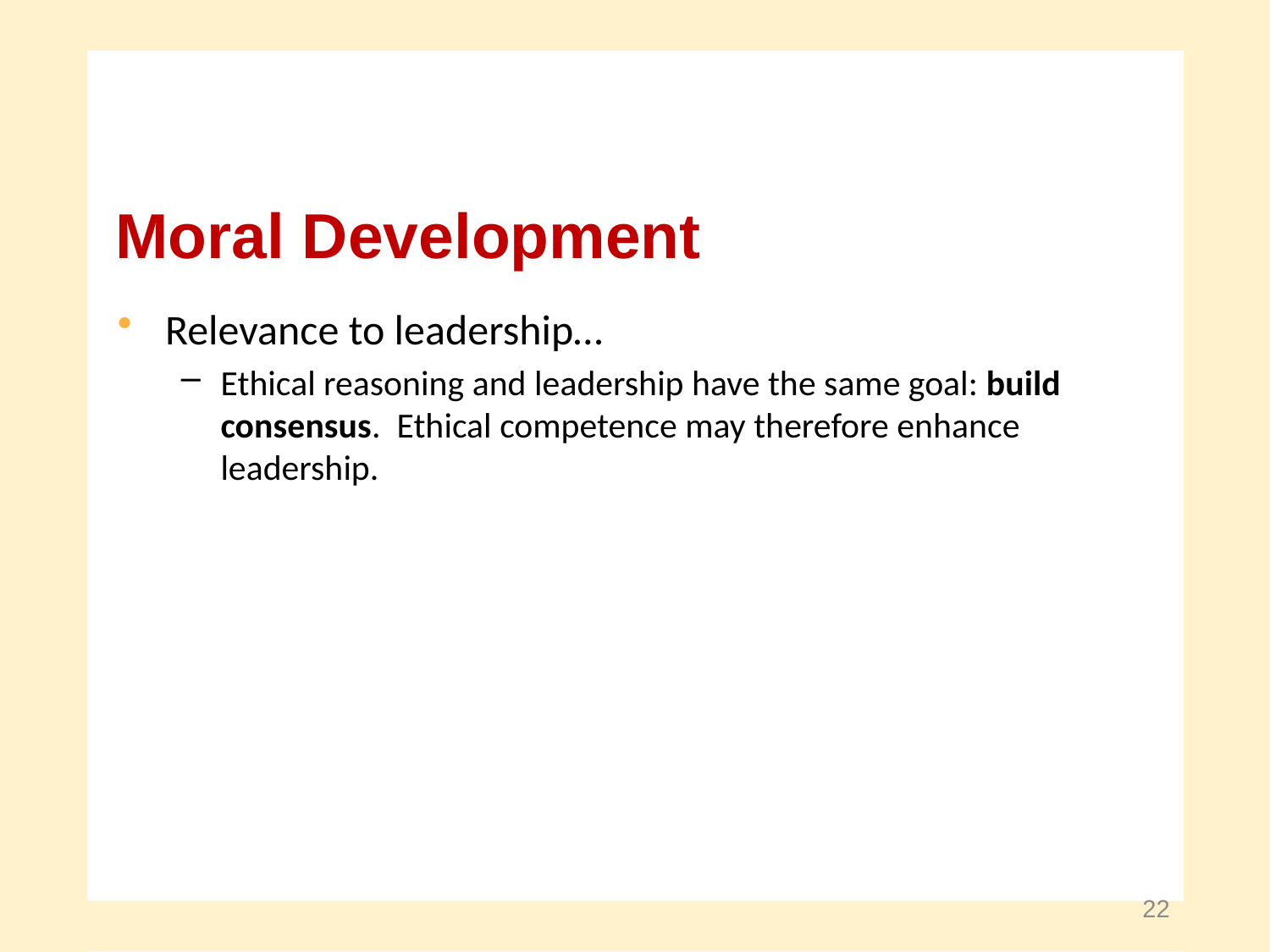

# Moral Development
Relevance to leadership…
Ethical reasoning and leadership have the same goal: build consensus.  Ethical competence may therefore enhance leadership.
22